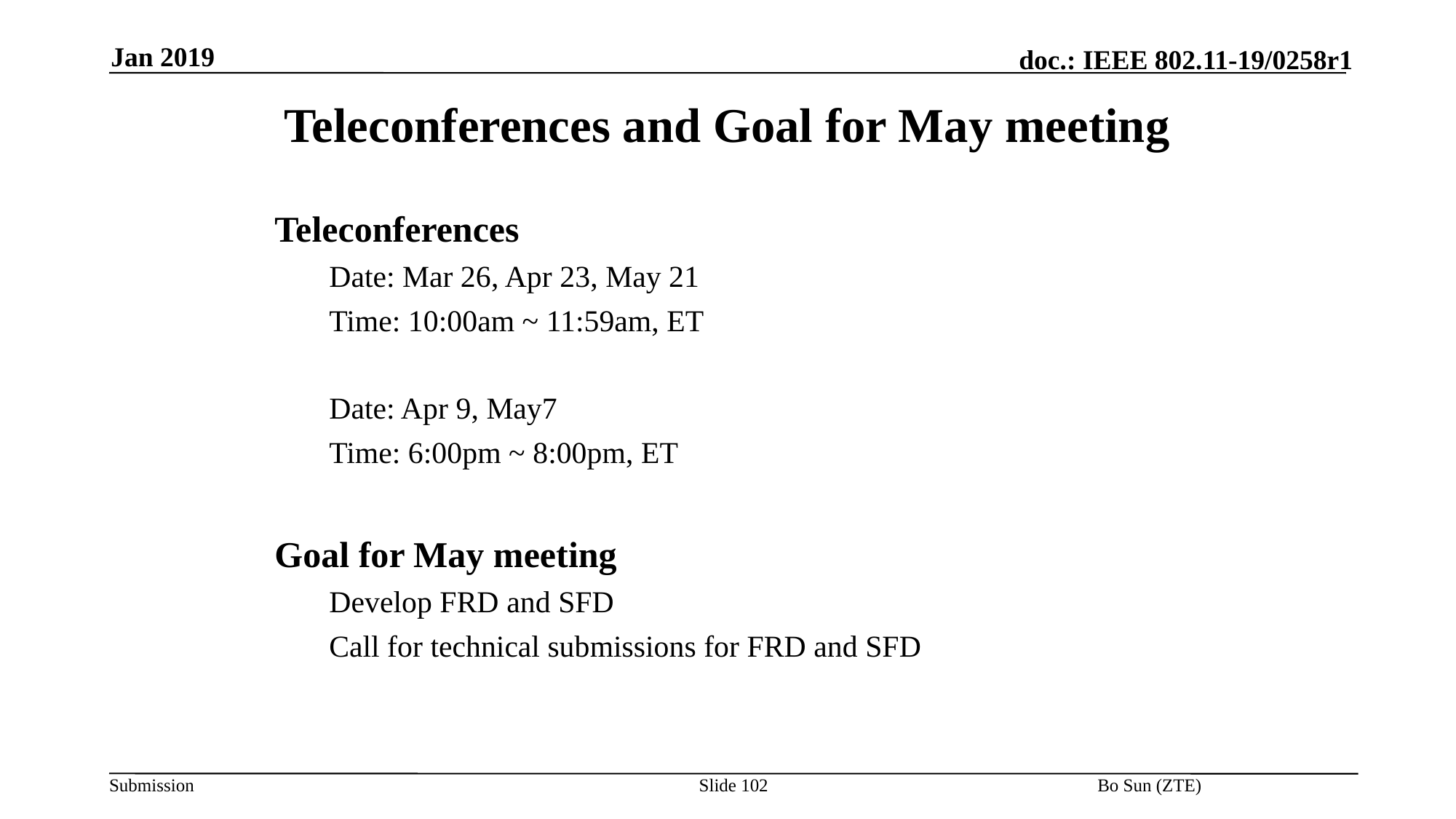

Jan 2019
# Teleconferences and Goal for May meeting
Teleconferences
Date: Mar 26, Apr 23, May 21
Time: 10:00am ~ 11:59am, ET

Date: Apr 9, May7
Time: 6:00pm ~ 8:00pm, ET

Goal for May meeting
Develop FRD and SFD
Call for technical submissions for FRD and SFD

Slide 102
Bo Sun (ZTE)